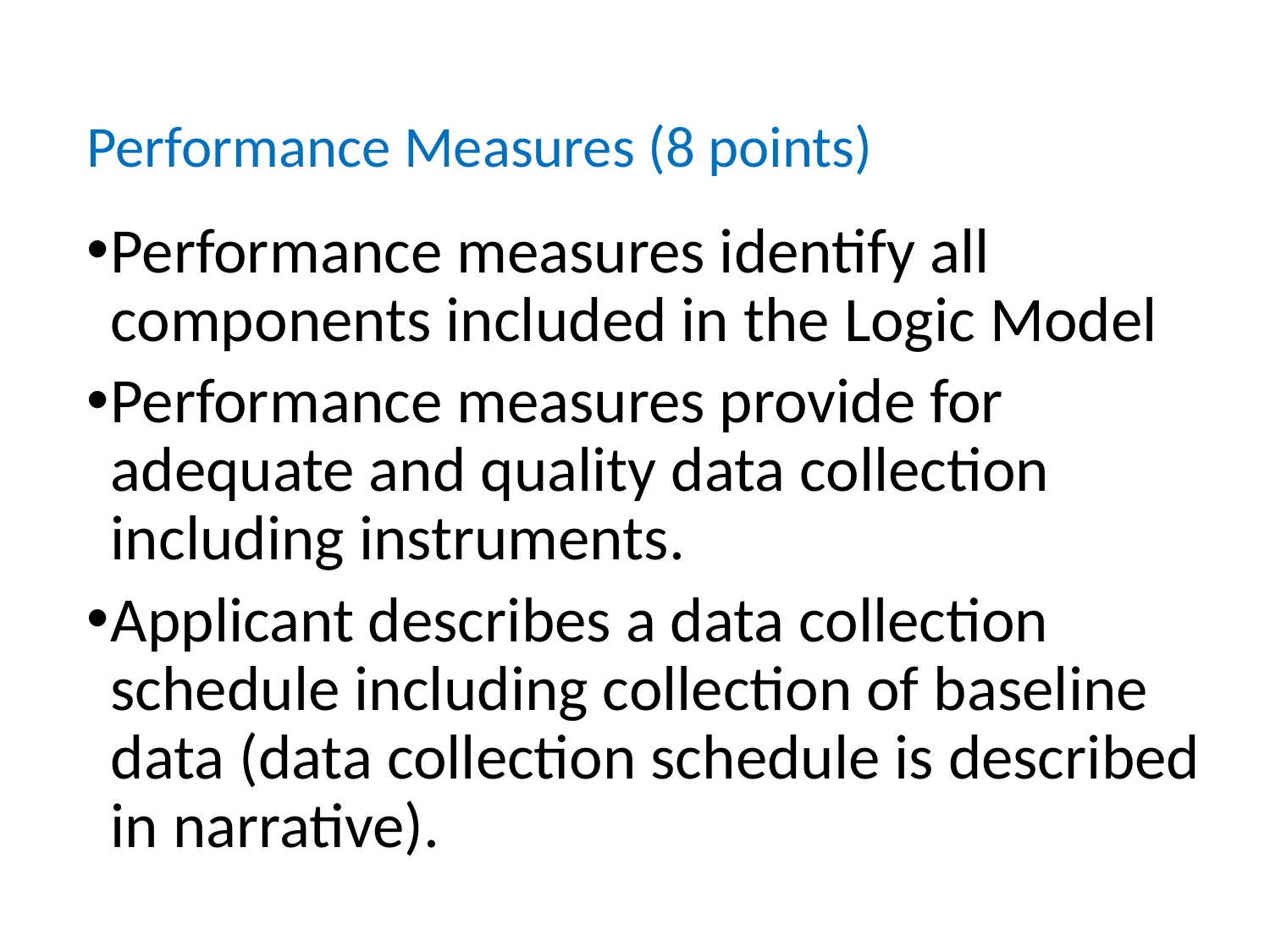

# Performance Measures (8 points)
Performance measures identify all components included in the Logic Model
Performance measures provide for adequate and quality data collection including instruments.
Applicant describes a data collection schedule including collection of baseline data (data collection schedule is described in narrative).